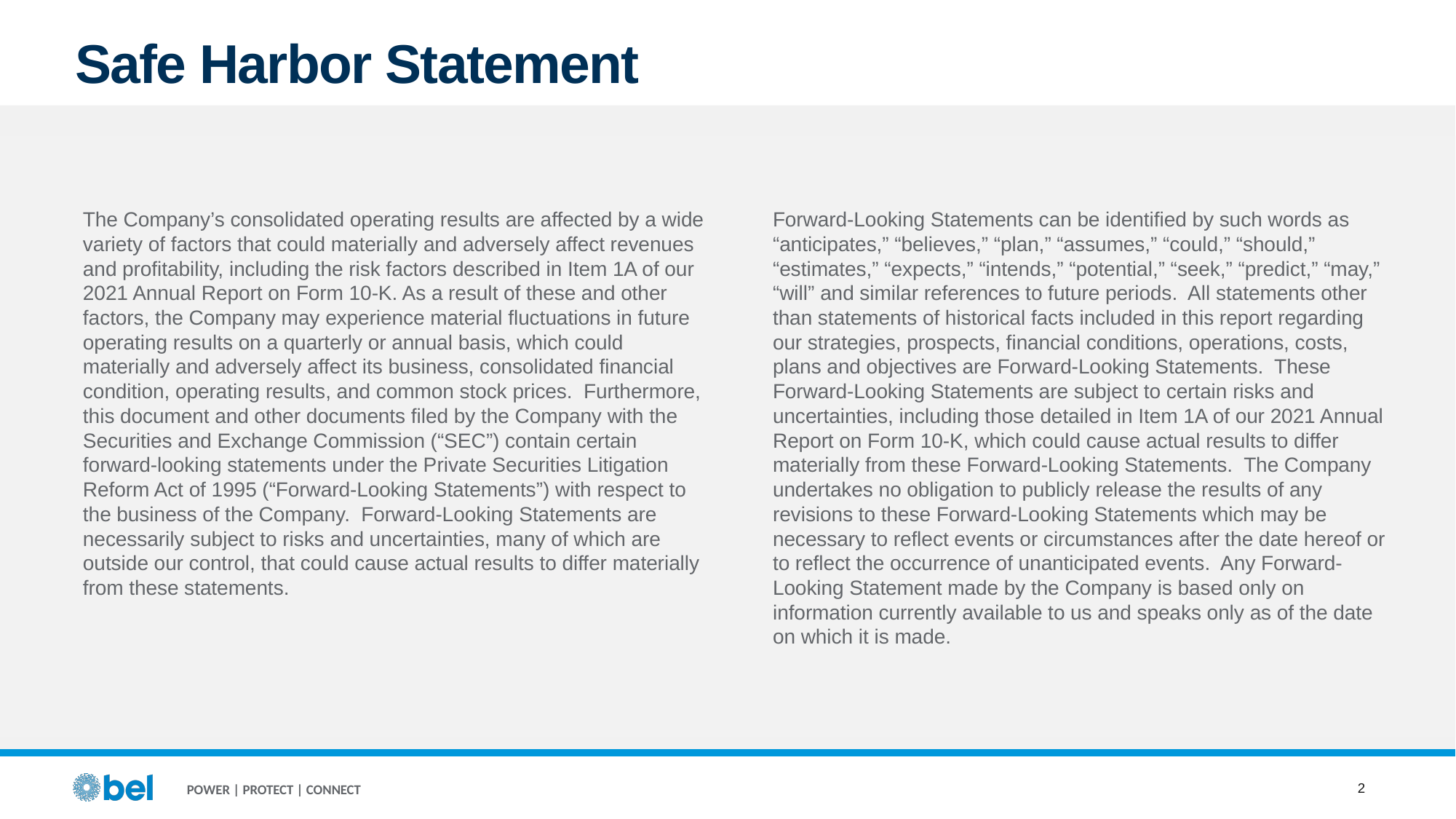

Safe Harbor Statement
The Company’s consolidated operating results are affected by a wide variety of factors that could materially and adversely affect revenues and profitability, including the risk factors described in Item 1A of our 2021 Annual Report on Form 10-K. As a result of these and other factors, the Company may experience material fluctuations in future operating results on a quarterly or annual basis, which could materially and adversely affect its business, consolidated financial condition, operating results, and common stock prices.  Furthermore, this document and other documents filed by the Company with the Securities and Exchange Commission (“SEC”) contain certain forward-looking statements under the Private Securities Litigation Reform Act of 1995 (“Forward-Looking Statements”) with respect to the business of the Company.  Forward-Looking Statements are necessarily subject to risks and uncertainties, many of which are outside our control, that could cause actual results to differ materially from these statements.

Forward-Looking Statements can be identified by such words as “anticipates,” “believes,” “plan,” “assumes,” “could,” “should,” “estimates,” “expects,” “intends,” “potential,” “seek,” “predict,” “may,” “will” and similar references to future periods.  All statements other than statements of historical facts included in this report regarding our strategies, prospects, financial conditions, operations, costs, plans and objectives are Forward-Looking Statements.  These Forward-Looking Statements are subject to certain risks and uncertainties, including those detailed in Item 1A of our 2021 Annual Report on Form 10-K, which could cause actual results to differ materially from these Forward-Looking Statements.  The Company undertakes no obligation to publicly release the results of any revisions to these Forward-Looking Statements which may be necessary to reflect events or circumstances after the date hereof or to reflect the occurrence of unanticipated events.  Any Forward-Looking Statement made by the Company is based only on information currently available to us and speaks only as of the date on which it is made.